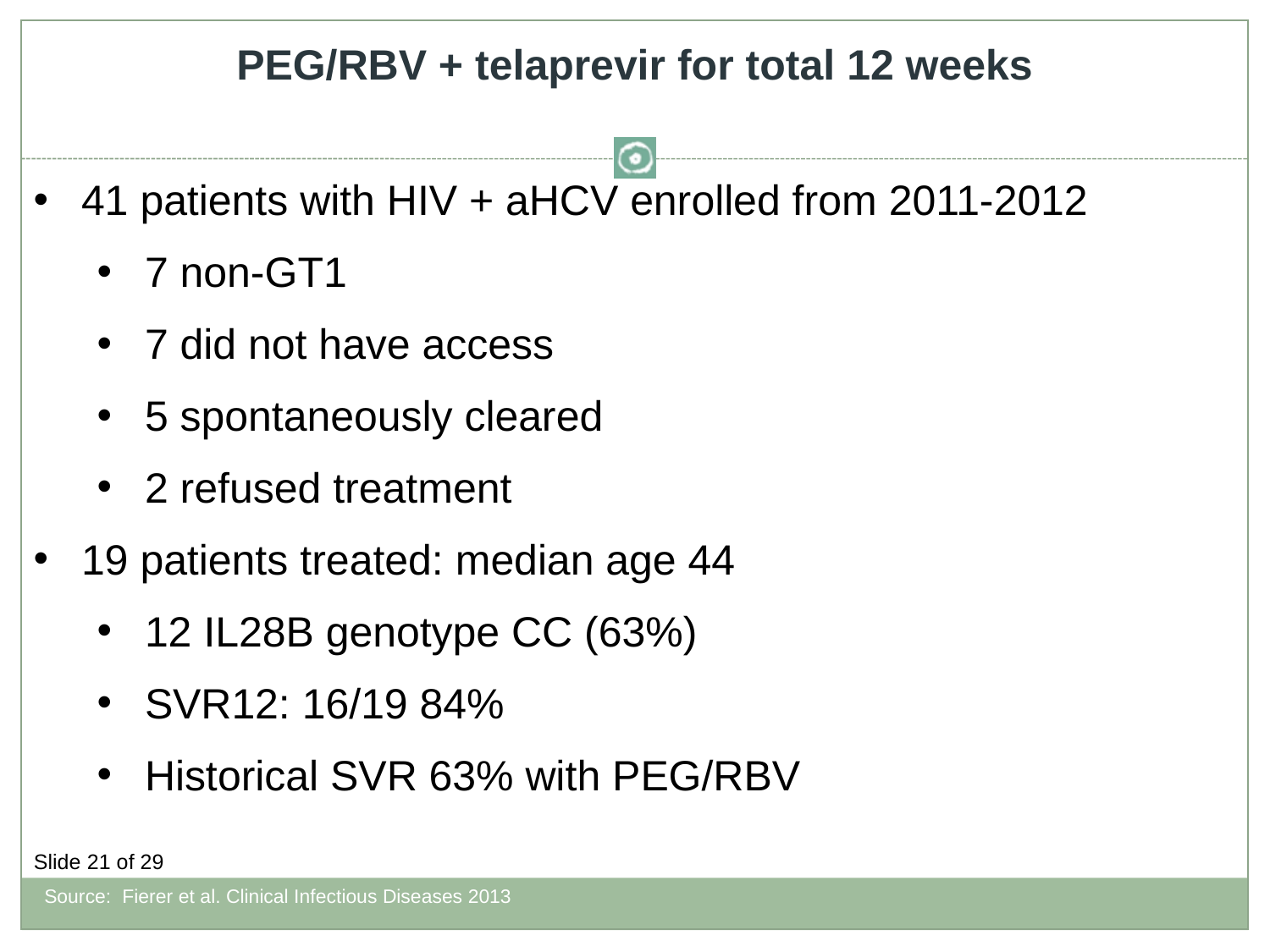

PEG/RBV + telaprevir for total 12 weeks
41 patients with HIV + aHCV enrolled from 2011-2012
7 non-GT1
7 did not have access
5 spontaneously cleared
2 refused treatment
19 patients treated: median age 44
12 IL28B genotype CC (63%)
SVR12: 16/19 84%
Historical SVR 63% with PEG/RBV

Source:  Fierer et al. Clinical Infectious Diseases 2013